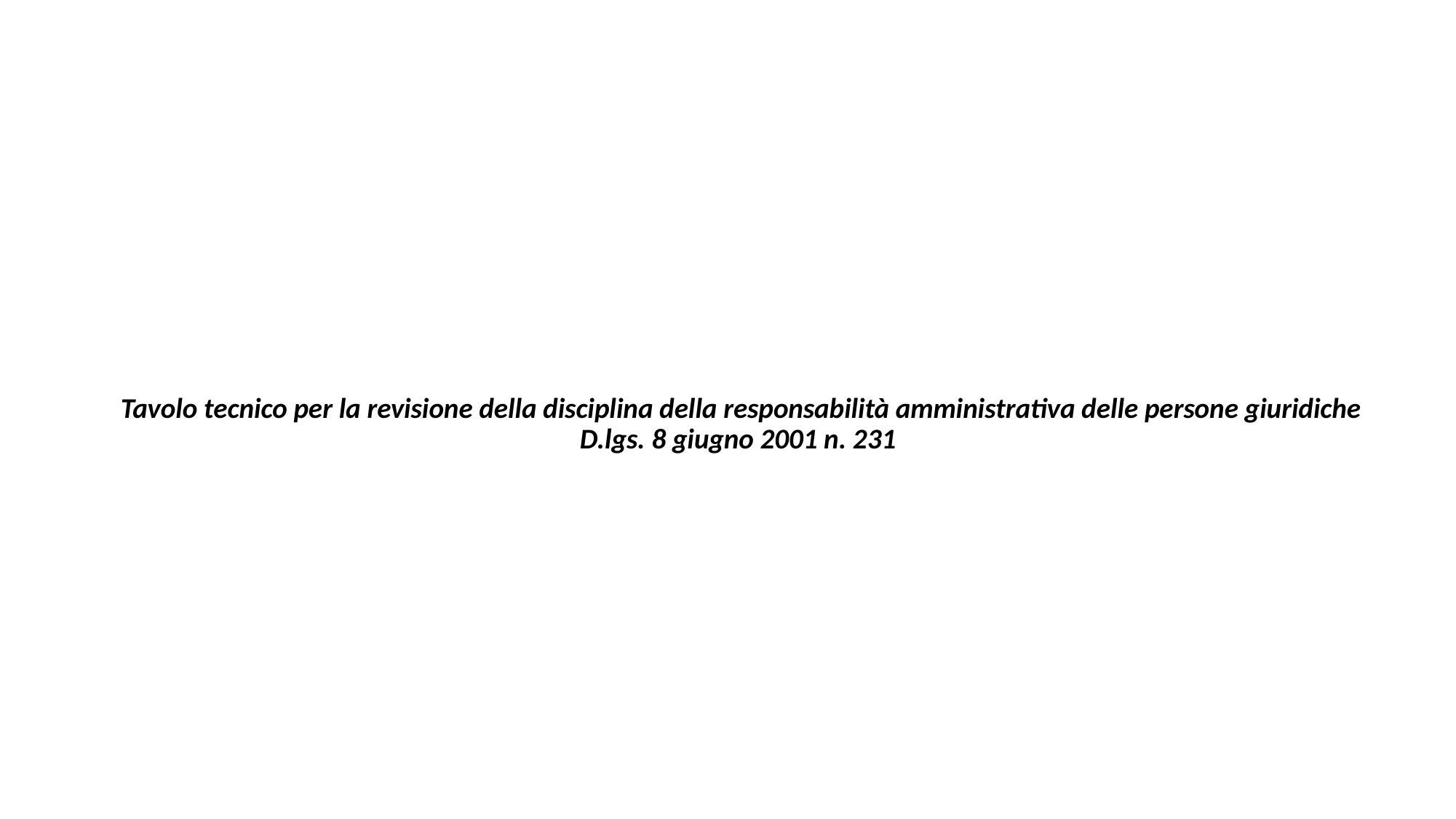

# Tavolo tecnico per la revisione della disciplina della responsabilità amministrativa delle persone giuridiche  D.lgs. 8 giugno 2001 n. 231